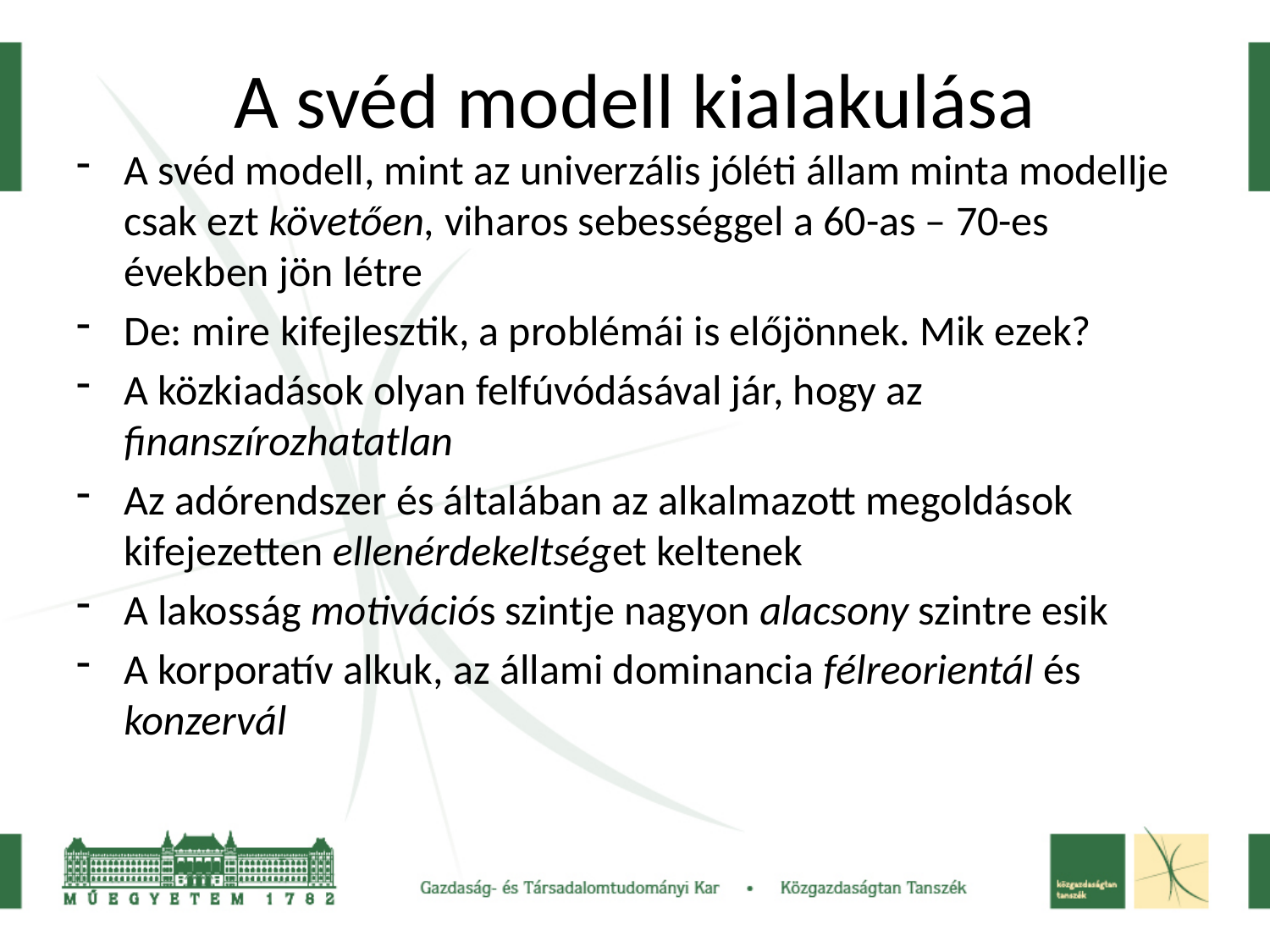

# A svéd modell kialakulása
A svéd modell, mint az univerzális jóléti állam minta modellje csak ezt követően, viharos sebességgel a 60-as – 70-es években jön létre
De: mire kifejlesztik, a problémái is előjönnek. Mik ezek?
A közkiadások olyan felfúvódásával jár, hogy az finanszírozhatatlan
Az adórendszer és általában az alkalmazott megoldások kifejezetten ellenérdekeltséget keltenek
A lakosság motivációs szintje nagyon alacsony szintre esik
A korporatív alkuk, az állami dominancia félreorientál és konzervál